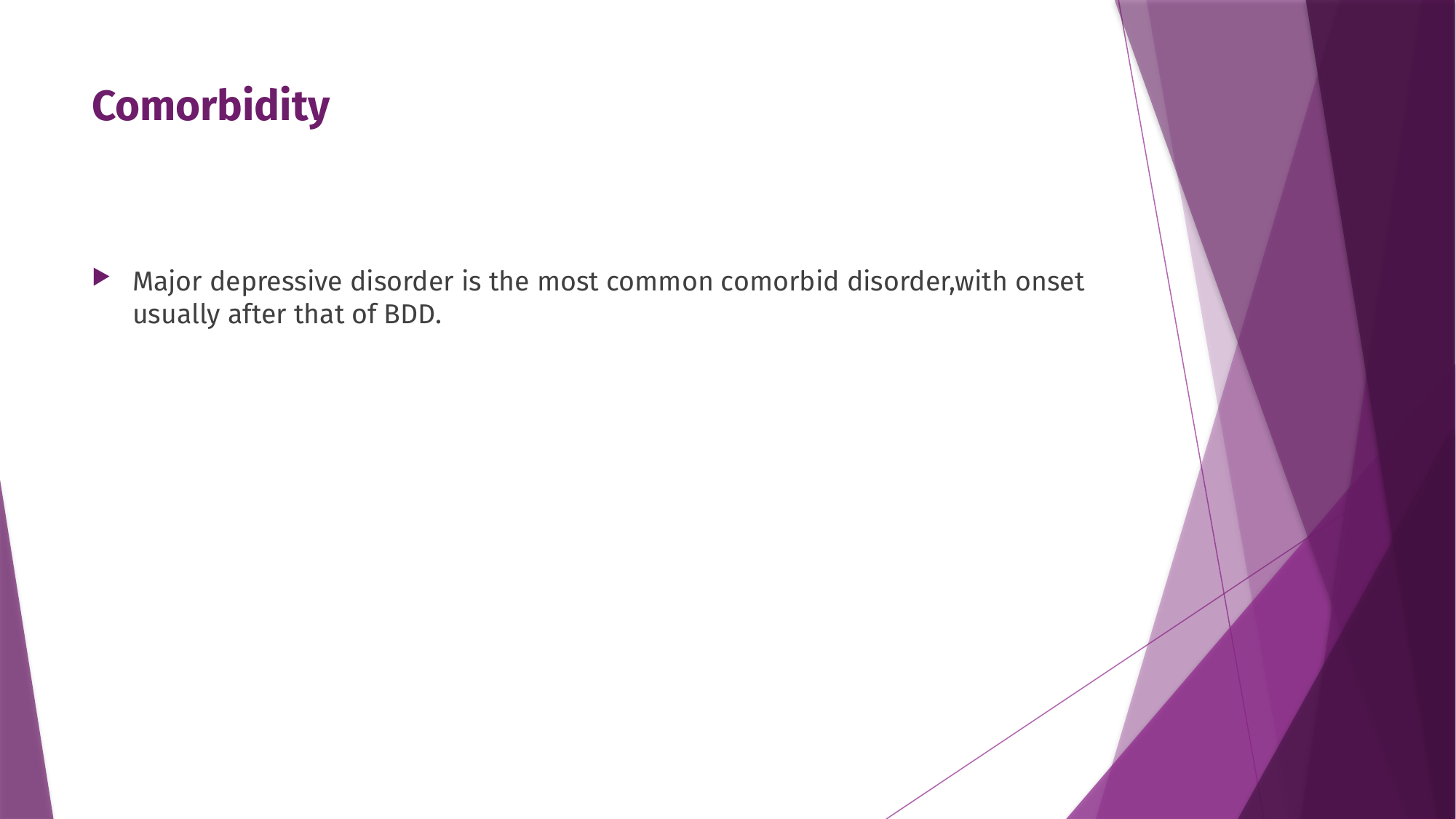

# Comorbidity
Major depressive disorder is the most common comorbid disorder,with onset usually after that of BDD.